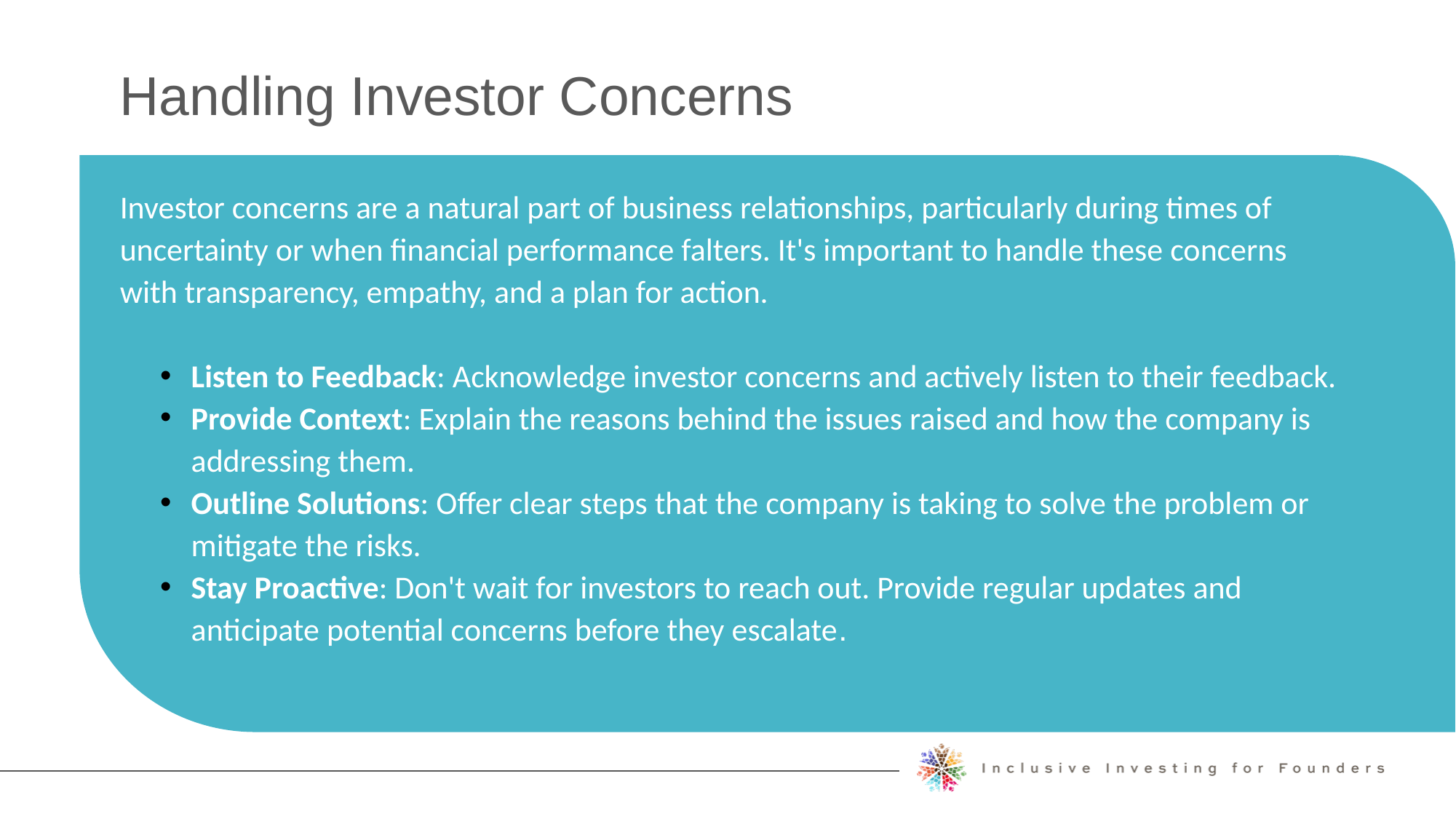

Handling Investor Concerns
Investor concerns are a natural part of business relationships, particularly during times of uncertainty or when financial performance falters. It's important to handle these concerns with transparency, empathy, and a plan for action.

Listen to Feedback: Acknowledge investor concerns and actively listen to their feedback.
Provide Context: Explain the reasons behind the issues raised and how the company is addressing them.
Outline Solutions: Offer clear steps that the company is taking to solve the problem or mitigate the risks.
Stay Proactive: Don't wait for investors to reach out. Provide regular updates and anticipate potential concerns before they escalate.